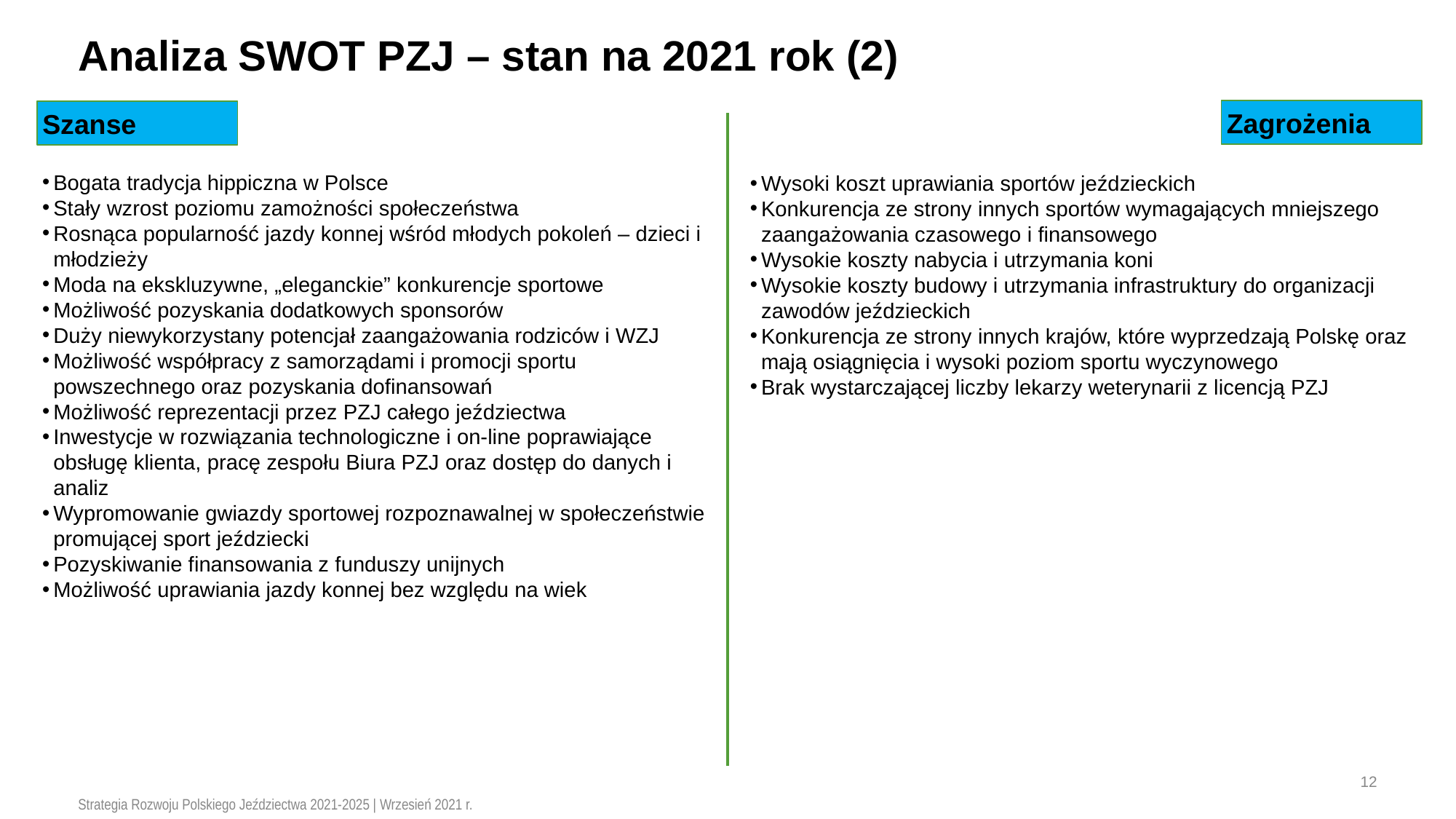

# Analiza SWOT PZJ – stan na 2021 rok (2)
Zagrożenia
Szanse

Bogata tradycja hippiczna w Polsce
Stały wzrost poziomu zamożności społeczeństwa
Rosnąca popularność jazdy konnej wśród młodych pokoleń – dzieci i młodzieży
Moda na ekskluzywne, „eleganckie” konkurencje sportowe
Możliwość pozyskania dodatkowych sponsorów
Duży niewykorzystany potencjał zaangażowania rodziców i WZJ
Możliwość współpracy z samorządami i promocji sportu powszechnego oraz pozyskania dofinansowań
Możliwość reprezentacji przez PZJ całego jeździectwa
Inwestycje w rozwiązania technologiczne i on-line poprawiające obsługę klienta, pracę zespołu Biura PZJ oraz dostęp do danych i analiz
Wypromowanie gwiazdy sportowej rozpoznawalnej w społeczeństwie promującej sport jeździecki
Pozyskiwanie finansowania z funduszy unijnych
Możliwość uprawiania jazdy konnej bez względu na wiek

Wysoki koszt uprawiania sportów jeździeckich
Konkurencja ze strony innych sportów wymagających mniejszego zaangażowania czasowego i finansowego
Wysokie koszty nabycia i utrzymania koni
Wysokie koszty budowy i utrzymania infrastruktury do organizacji zawodów jeździeckich
Konkurencja ze strony innych krajów, które wyprzedzają Polskę oraz mają osiągnięcia i wysoki poziom sportu wyczynowego
Brak wystarczającej liczby lekarzy weterynarii z licencją PZJ

12
Strategia Rozwoju Polskiego Jeździectwa 2021-2025 | Wrzesień 2021 r.